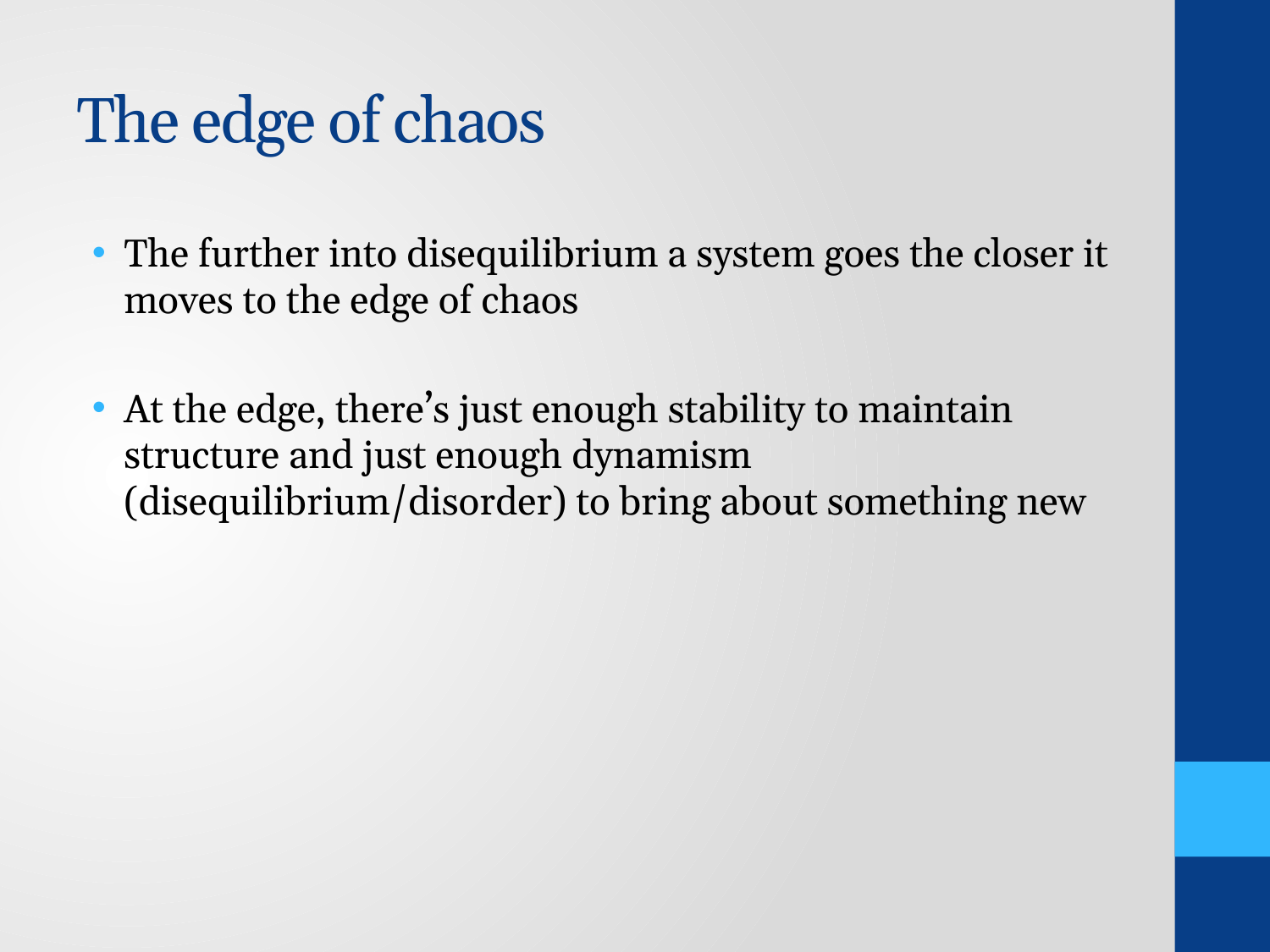

# The edge of chaos
The further into disequilibrium a system goes the closer it moves to the edge of chaos

At the edge, there’s just enough stability to maintain structure and just enough dynamism (disequilibrium/disorder) to bring about something new